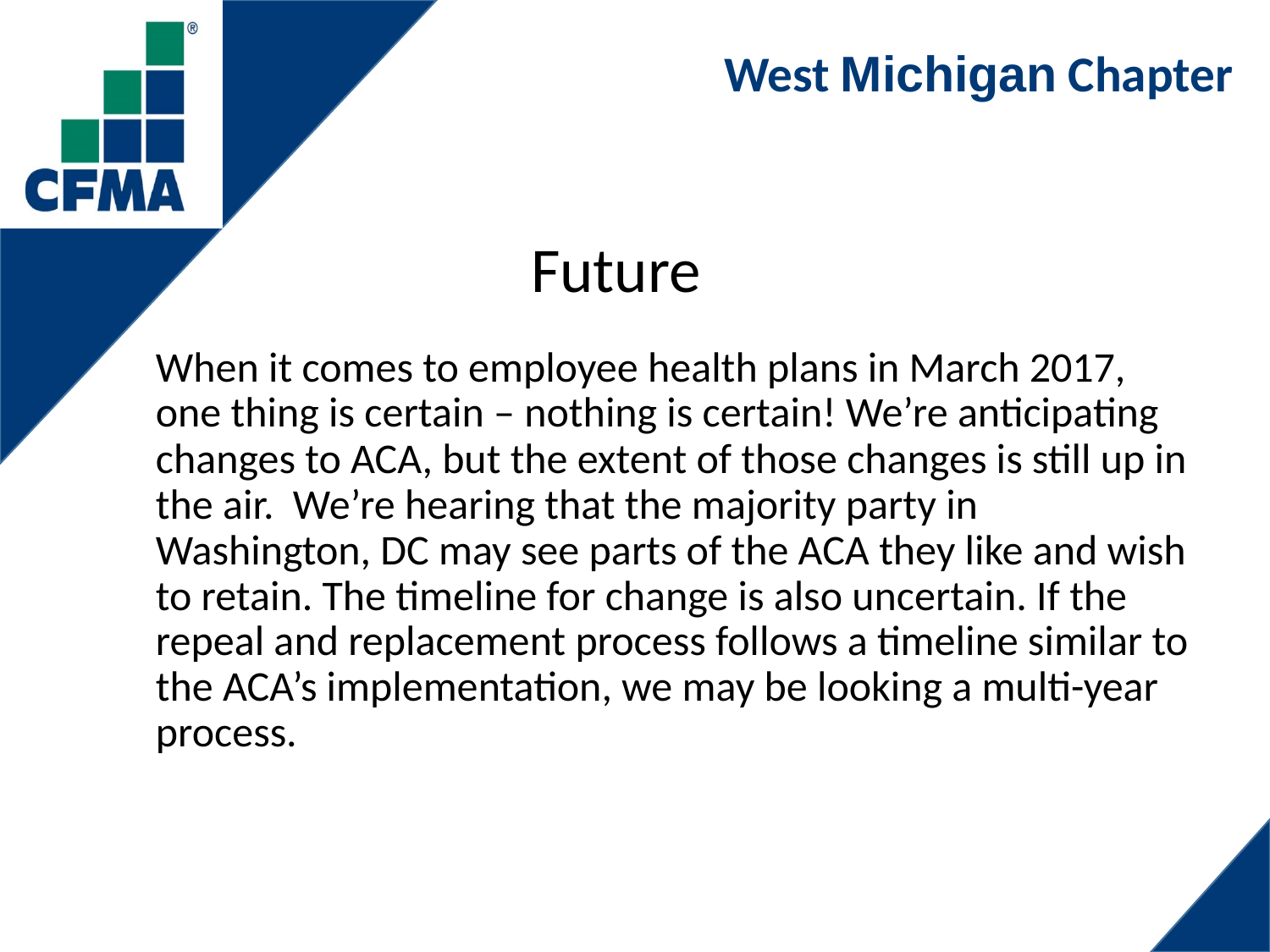

# Future
When it comes to employee health plans in March 2017, one thing is certain – nothing is certain! We’re anticipating changes to ACA, but the extent of those changes is still up in the air.  We’re hearing that the majority party in Washington, DC may see parts of the ACA they like and wish to retain. The timeline for change is also uncertain. If the repeal and replacement process follows a timeline similar to the ACA’s implementation, we may be looking a multi-year process.